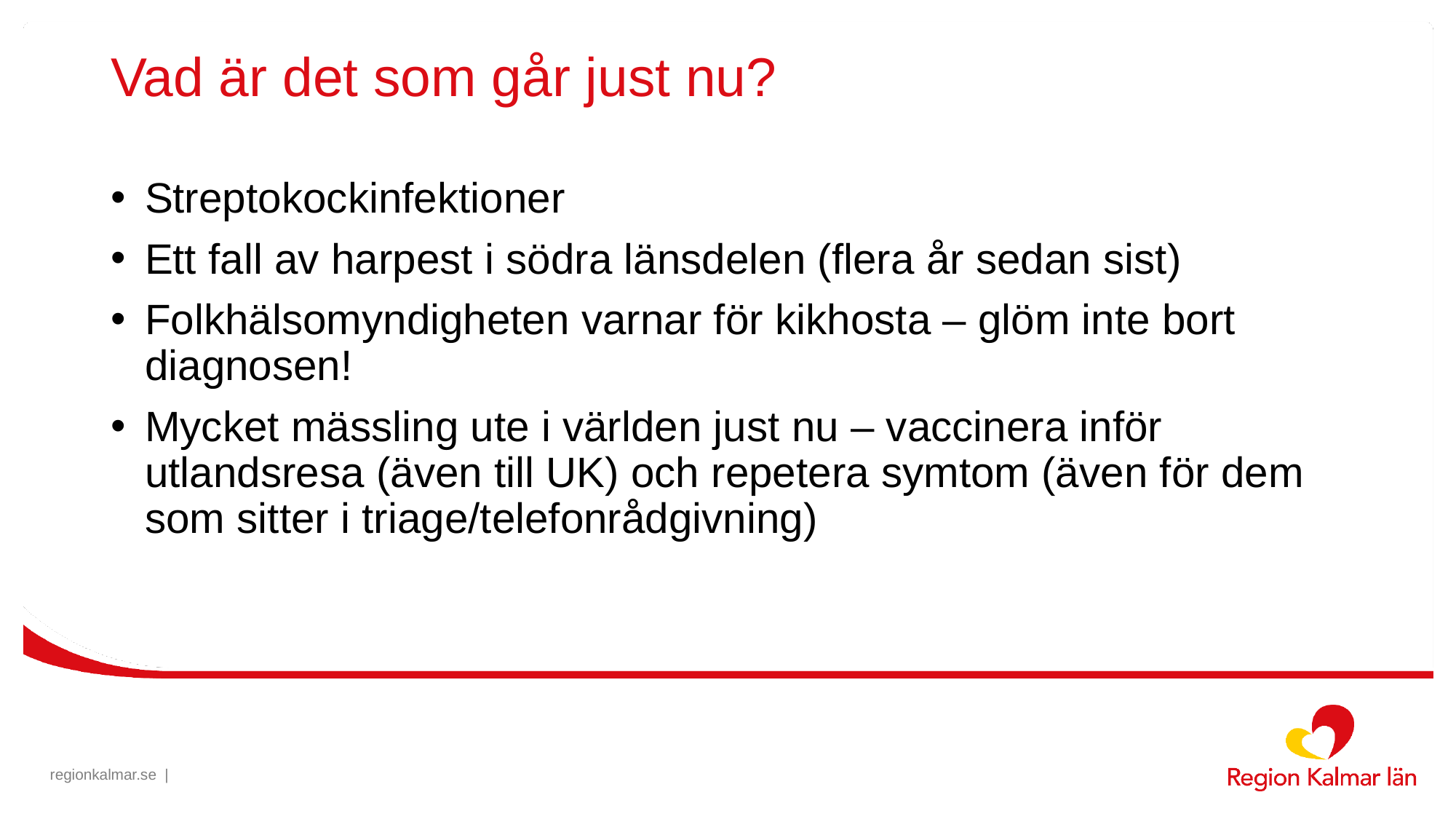

# Vad är det som går just nu?
Streptokockinfektioner
Ett fall av harpest i södra länsdelen (flera år sedan sist)
Folkhälsomyndigheten varnar för kikhosta – glöm inte bort diagnosen!
Mycket mässling ute i världen just nu – vaccinera inför utlandsresa (även till UK) och repetera symtom (även för dem som sitter i triage/telefonrådgivning)